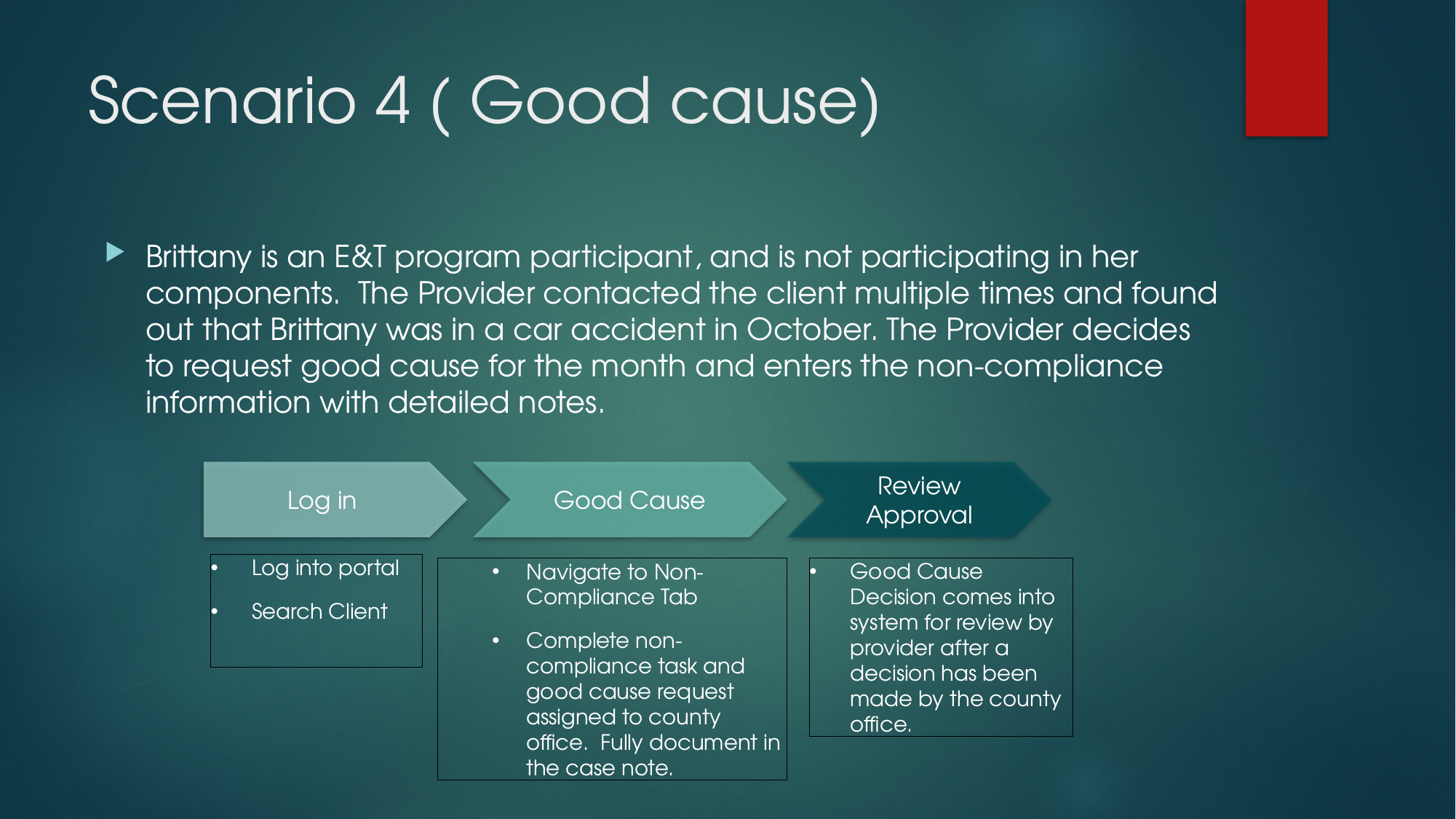

# Scenario 4 ( Good cause)
Brittany is an E&T program participant, and is not participating in her components.  The Provider contacted the client multiple times and found out that Brittany was in a car accident in October. The Provider decides to request good cause for the month and enters the non-compliance information with detailed notes.

Log in
Good Cause
Review Approval
Log into portal
Search Client

Navigate to Non-Compliance Tab
Complete non-compliance task and good cause request assigned to county office.  Fully document in the case note.
Good Cause Decision comes into system for review by provider after a decision has been made by the county office.